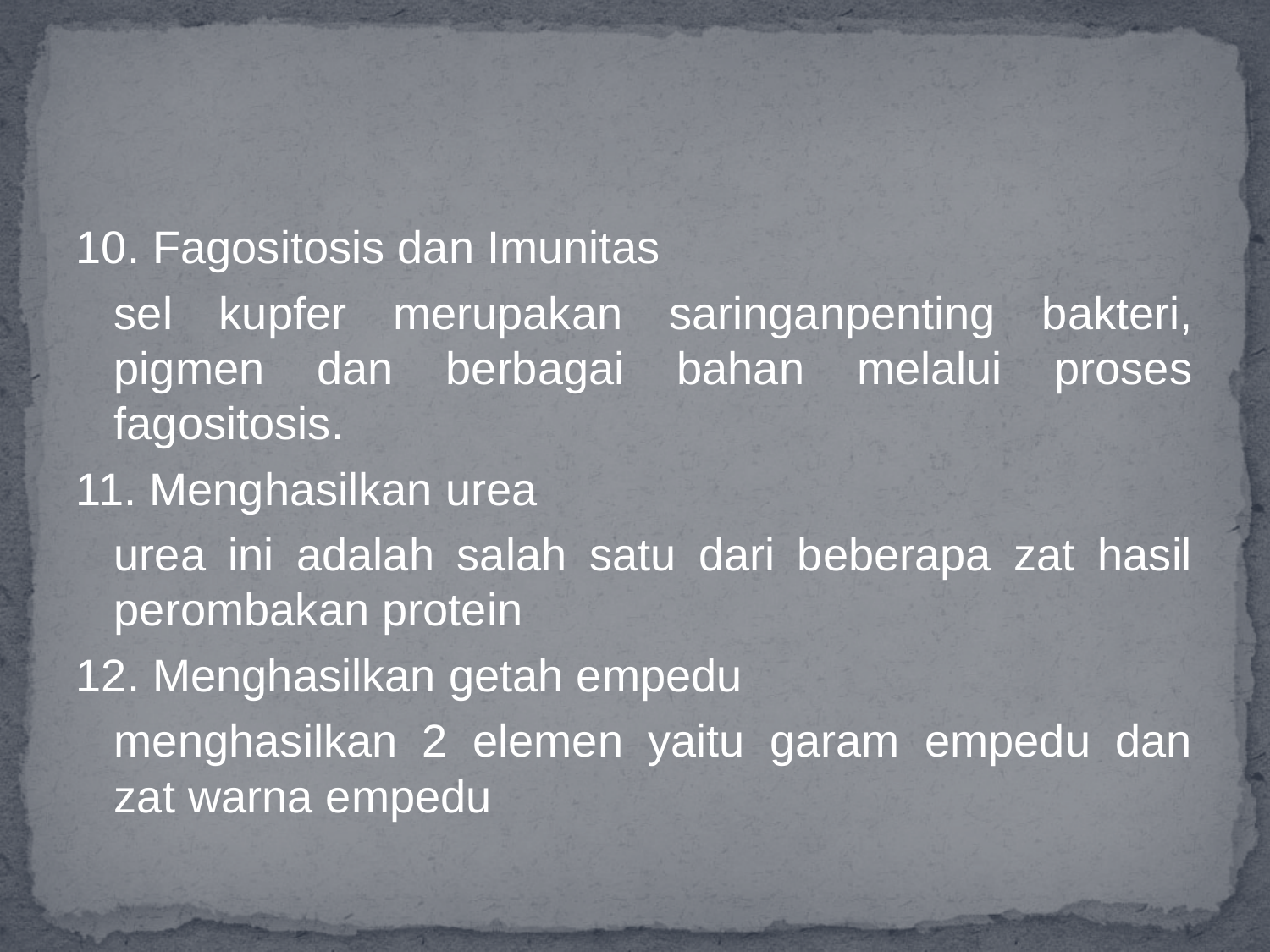

#
10. Fagositosis dan Imunitas
	sel kupfer merupakan saringanpenting bakteri, pigmen dan berbagai bahan melalui proses fagositosis.
11. Menghasilkan urea
	urea ini adalah salah satu dari beberapa zat hasil perombakan protein
12. Menghasilkan getah empedu
	menghasilkan 2 elemen yaitu garam empedu dan zat warna empedu